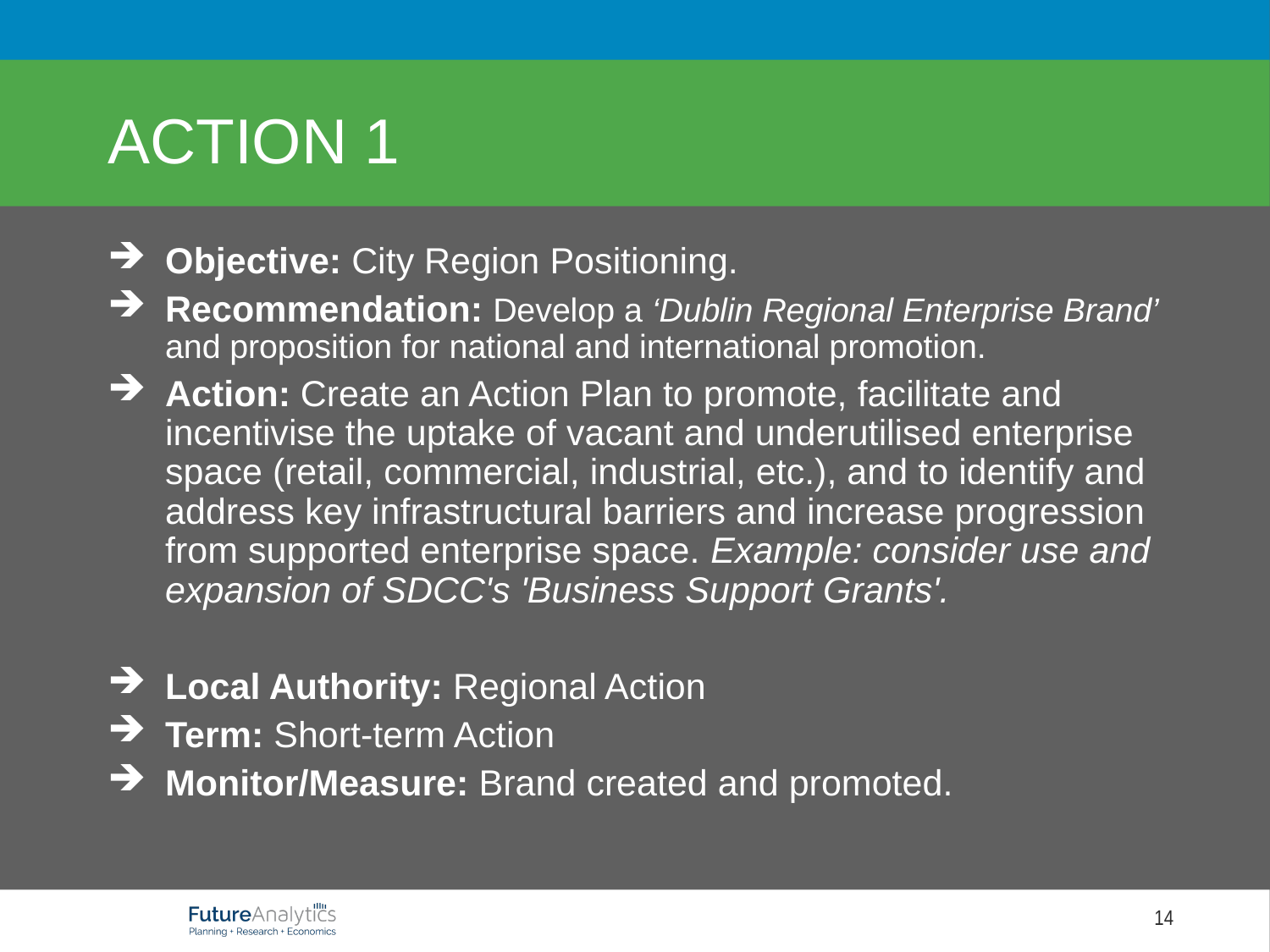

# Action 1
Objective: City Region Positioning.
Recommendation: Develop a ‘Dublin Regional Enterprise Brand’ and proposition for national and international promotion.
Action: Create an Action Plan to promote, facilitate and incentivise the uptake of vacant and underutilised enterprise space (retail, commercial, industrial, etc.), and to identify and address key infrastructural barriers and increase progression from supported enterprise space. Example: consider use and expansion of SDCC's 'Business Support Grants'.

Local Authority: Regional Action
Term: Short-term Action
Monitor/Measure: Brand created and promoted.
14